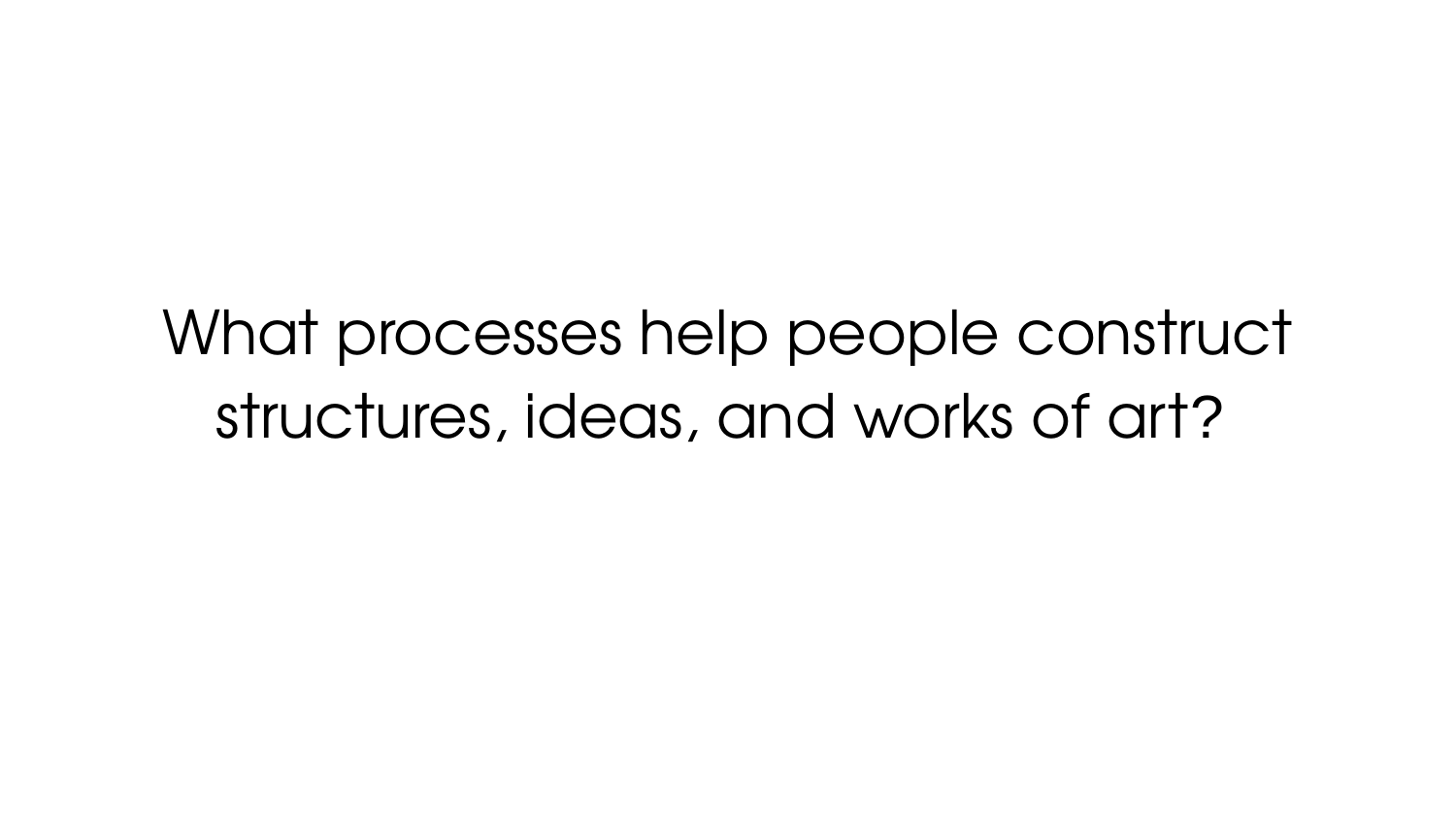

# What processes help people construct structures, ideas, and works of art?